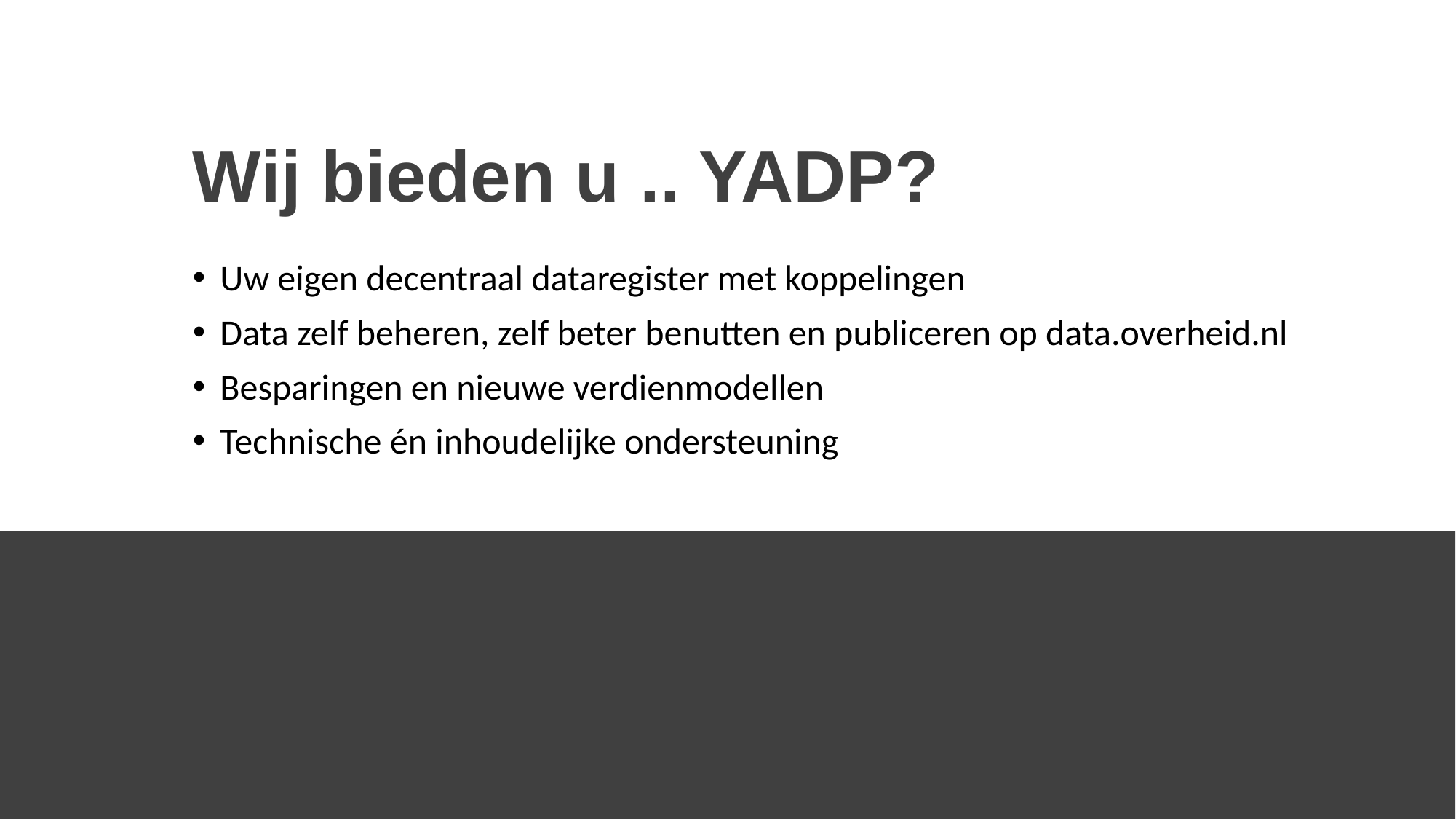

Wij bieden u .. YADP?
Uw eigen decentraal dataregister met koppelingen
Data zelf beheren, zelf beter benutten en publiceren op data.overheid.nl
Besparingen en nieuwe verdienmodellen
Technische én inhoudelijke ondersteuning